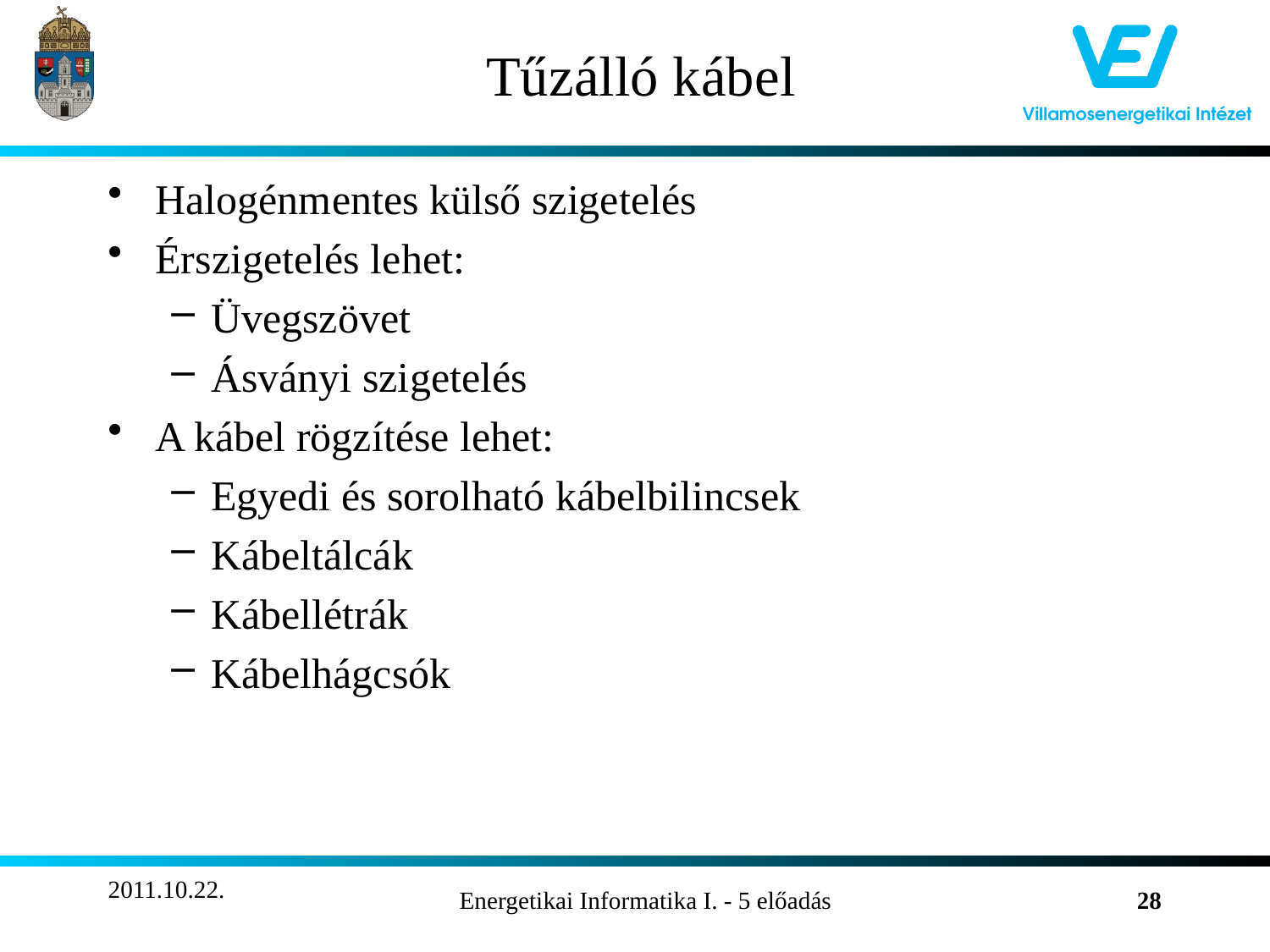

# Tűzálló kábel
Halogénmentes külső szigetelés
Érszigetelés lehet:
Üvegszövet
Ásványi szigetelés
A kábel rögzítése lehet:
Egyedi és sorolható kábelbilincsek
Kábeltálcák
Kábellétrák
Kábelhágcsók
2011.10.22.
Energetikai Informatika I. - 5 előadás
28